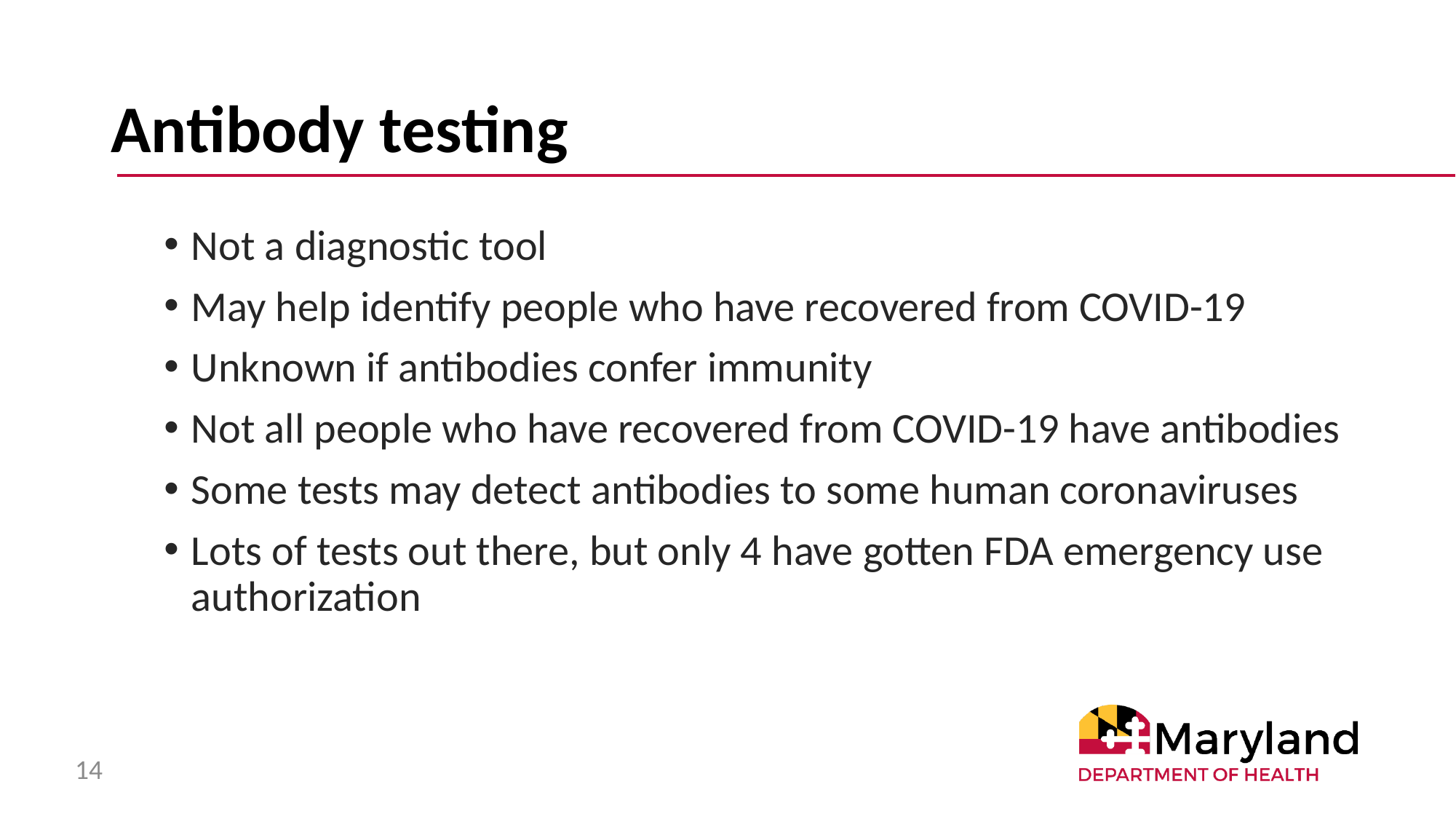

# Antibody testing
Not a diagnostic tool
May help identify people who have recovered from COVID-19
Unknown if antibodies confer immunity
Not all people who have recovered from COVID-19 have antibodies
Some tests may detect antibodies to some human coronaviruses
Lots of tests out there, but only 4 have gotten FDA emergency use authorization
14